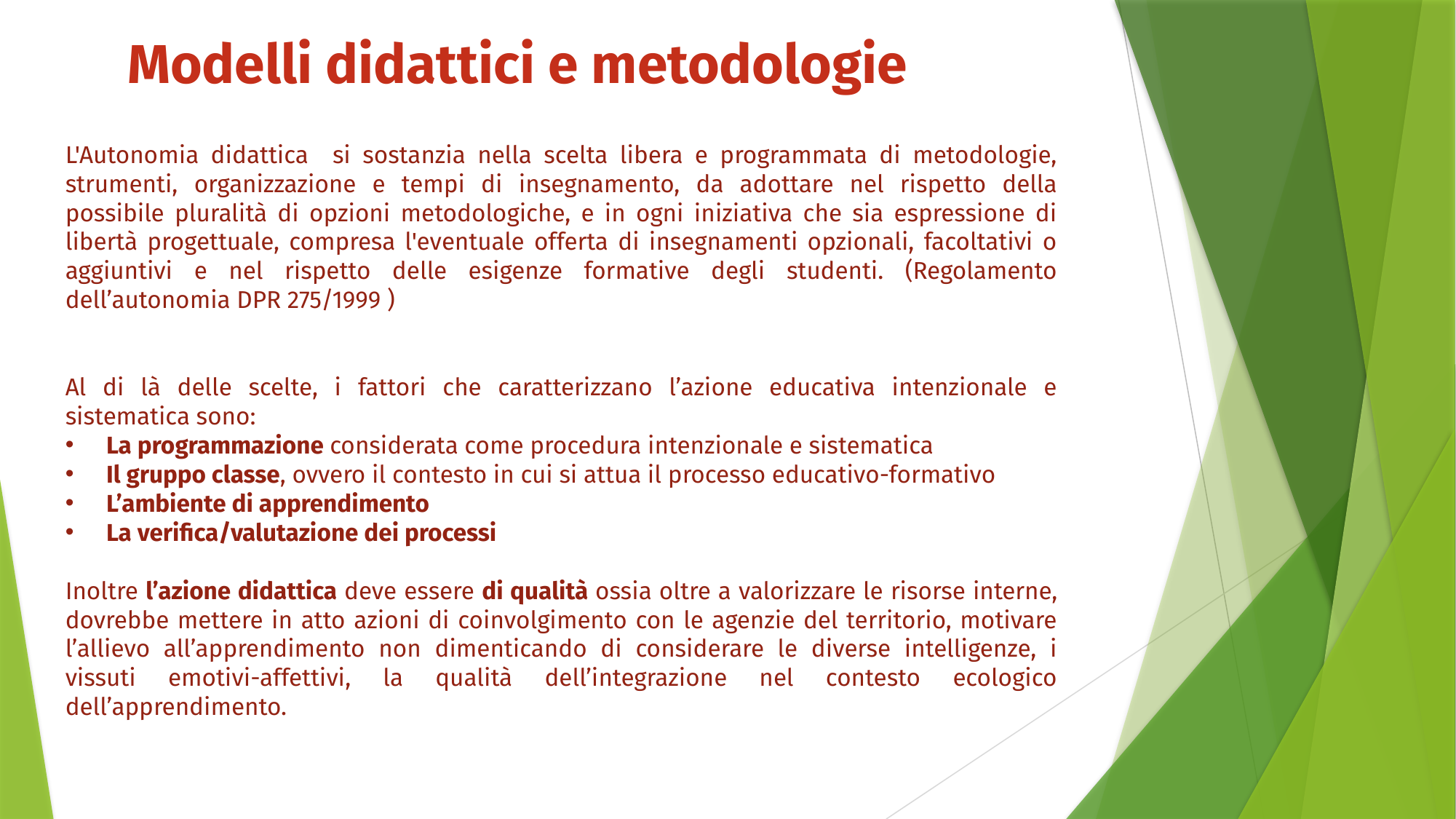

Modelli didattici e metodologie
L'Autonomia didattica  si sostanzia nella scelta libera e programmata di metodologie, strumenti, organizzazione e tempi di insegnamento, da adottare nel rispetto della possibile pluralità di opzioni metodologiche, e in ogni iniziativa che sia espressione di libertà progettuale, compresa l'eventuale offerta di insegnamenti opzionali, facoltativi o aggiuntivi e nel rispetto delle esigenze formative degli studenti. (Regolamento dell’autonomia DPR 275/1999 )

Al di là delle scelte, i fattori che caratterizzano l’azione educativa intenzionale e sistematica sono:
La programmazione considerata come procedura intenzionale e sistematica
Il gruppo classe, ovvero il contesto in cui si attua il processo educativo-formativo
L’ambiente di apprendimento
La verifica/valutazione dei processi

Inoltre l’azione didattica deve essere di qualità ossia oltre a valorizzare le risorse interne, dovrebbe mettere in atto azioni di coinvolgimento con le agenzie del territorio, motivare l’allievo all’apprendimento non dimenticando di considerare le diverse intelligenze, i vissuti emotivi-affettivi, la qualità dell’integrazione nel contesto ecologico dell’apprendimento.